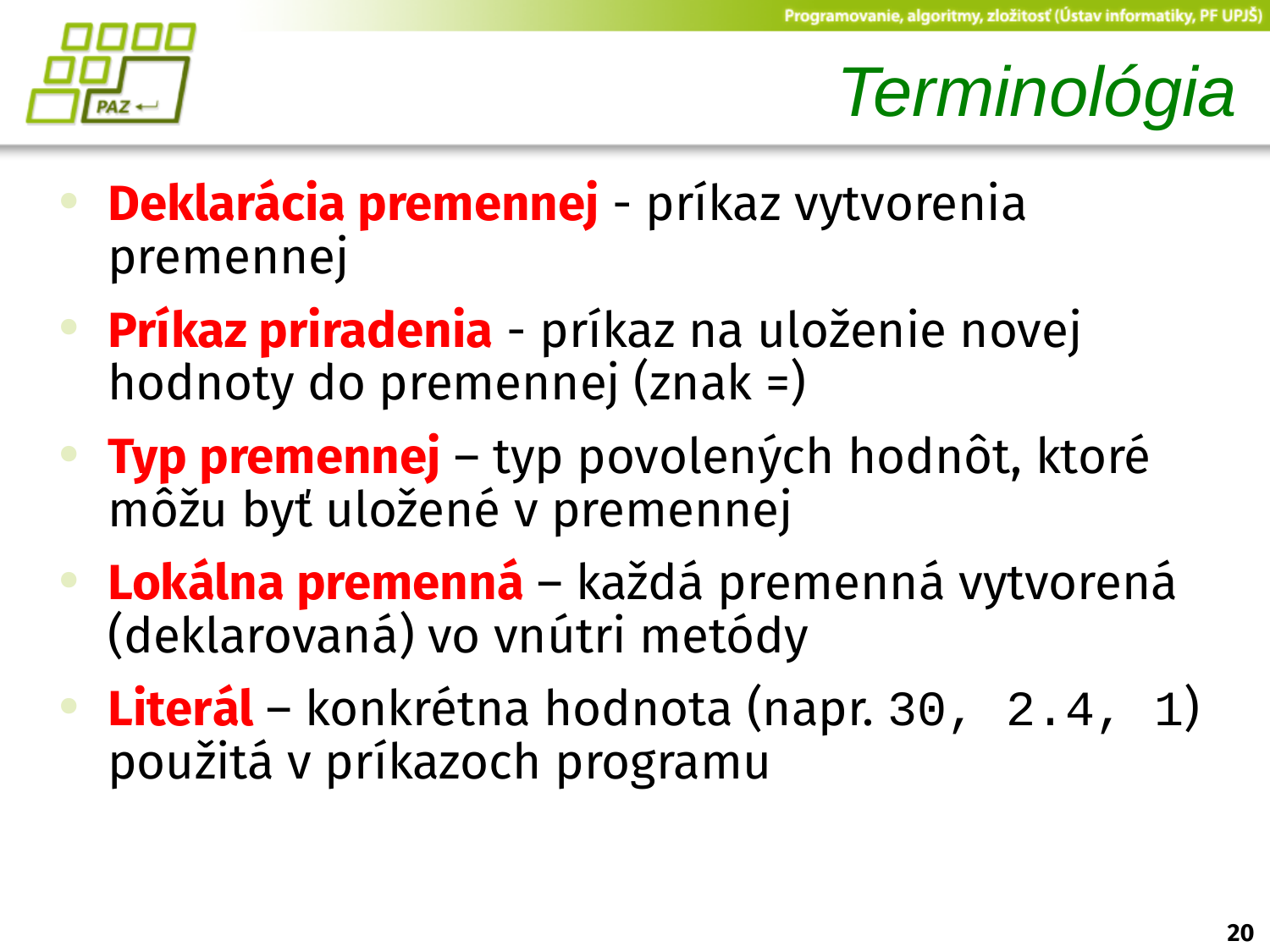

# Terminológia
Deklarácia premennej - príkaz vytvorenia premennej
Príkaz priradenia - príkaz na uloženie novej hodnoty do premennej (znak =)
Typ premennej – typ povolených hodnôt, ktoré môžu byť uložené v premennej
Lokálna premenná – každá premenná vytvorená (deklarovaná) vo vnútri metódy
Literál – konkrétna hodnota (napr. 30, 2.4, 1) použitá v príkazoch programu